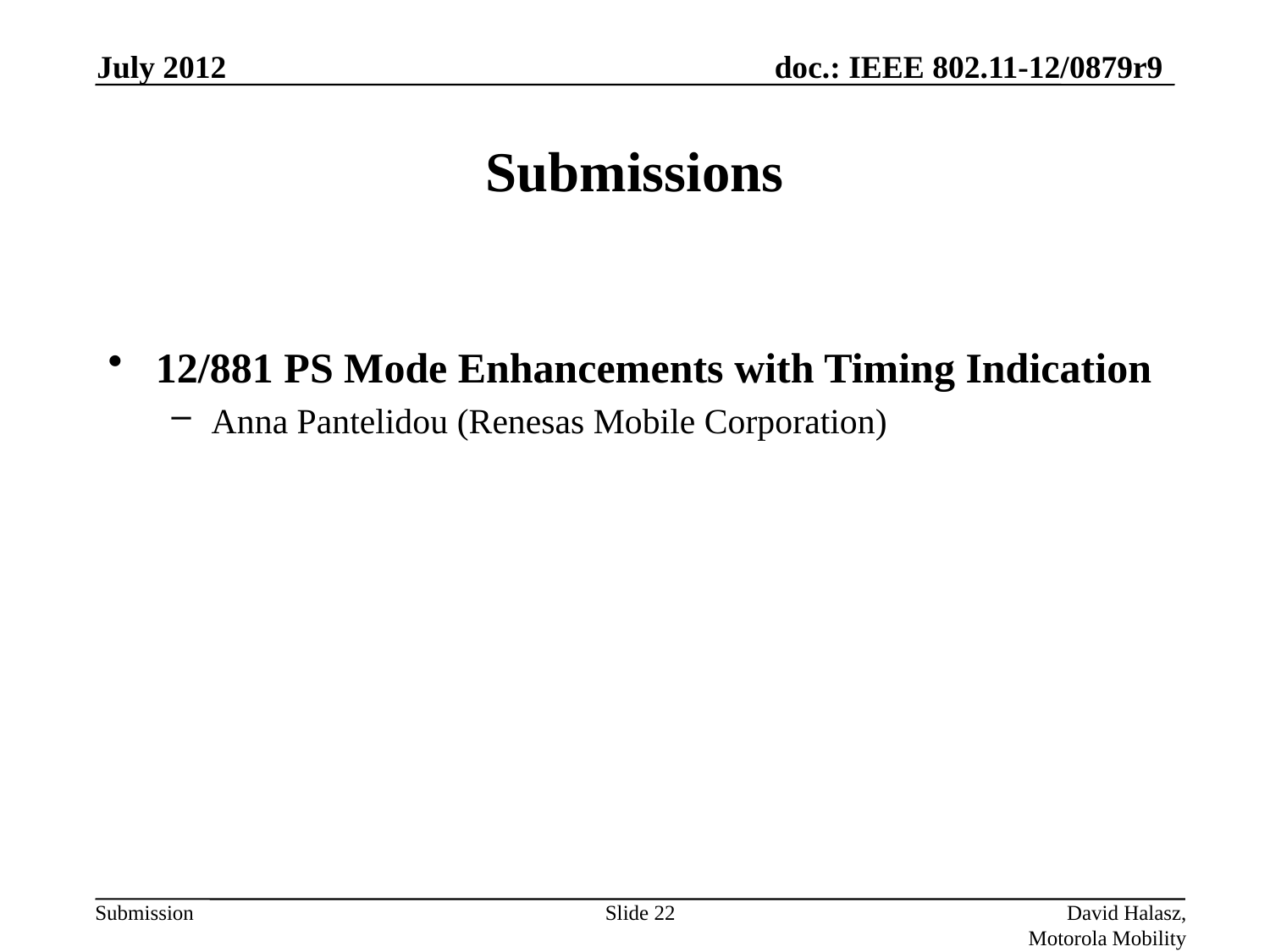

July 2012
# Submissions

12/881 PS Mode Enhancements with Timing Indication
Anna Pantelidou (Renesas Mobile Corporation)

Slide 22
David Halasz, Motorola Mobility